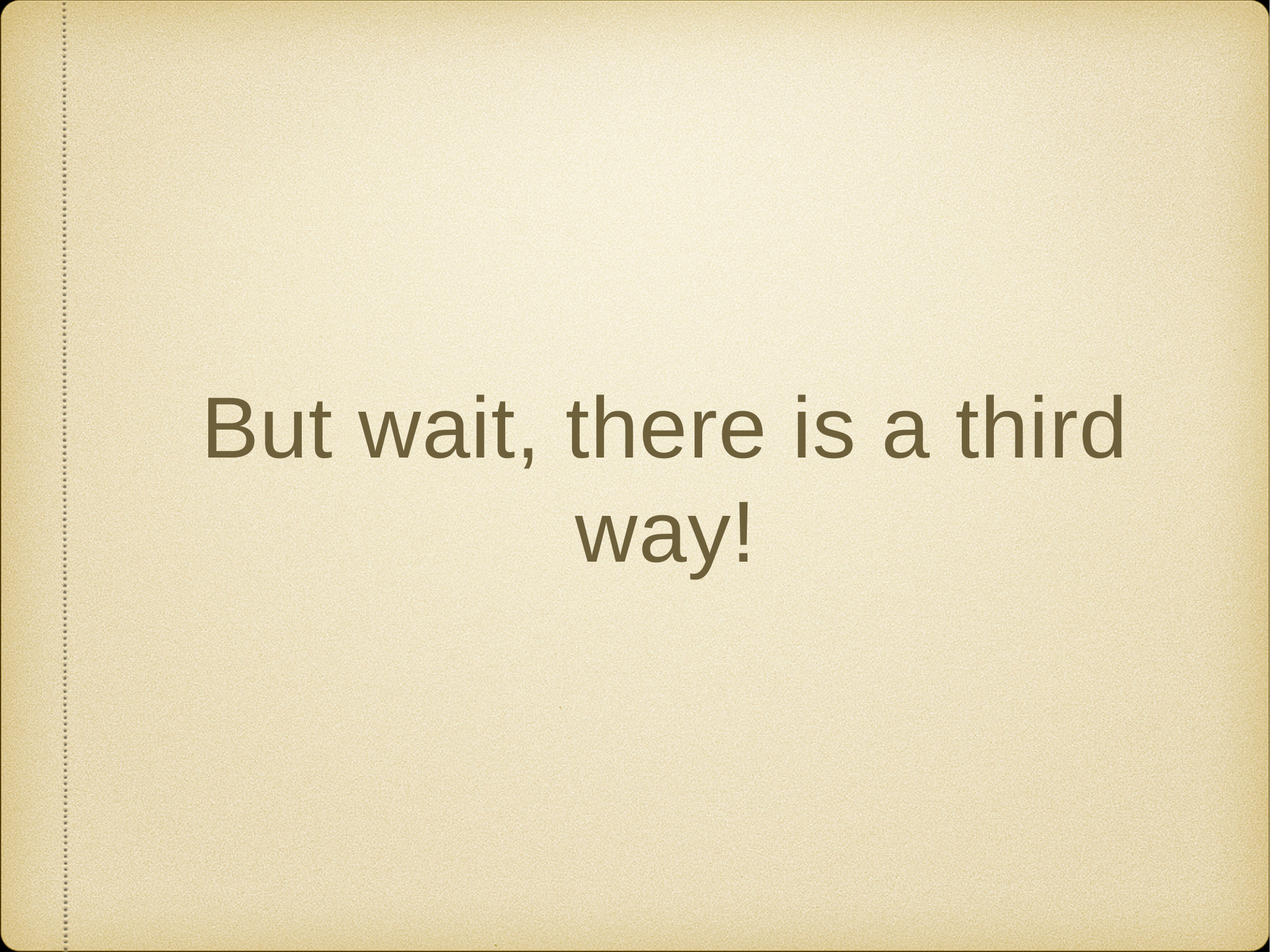

# But wait, there is a third way!